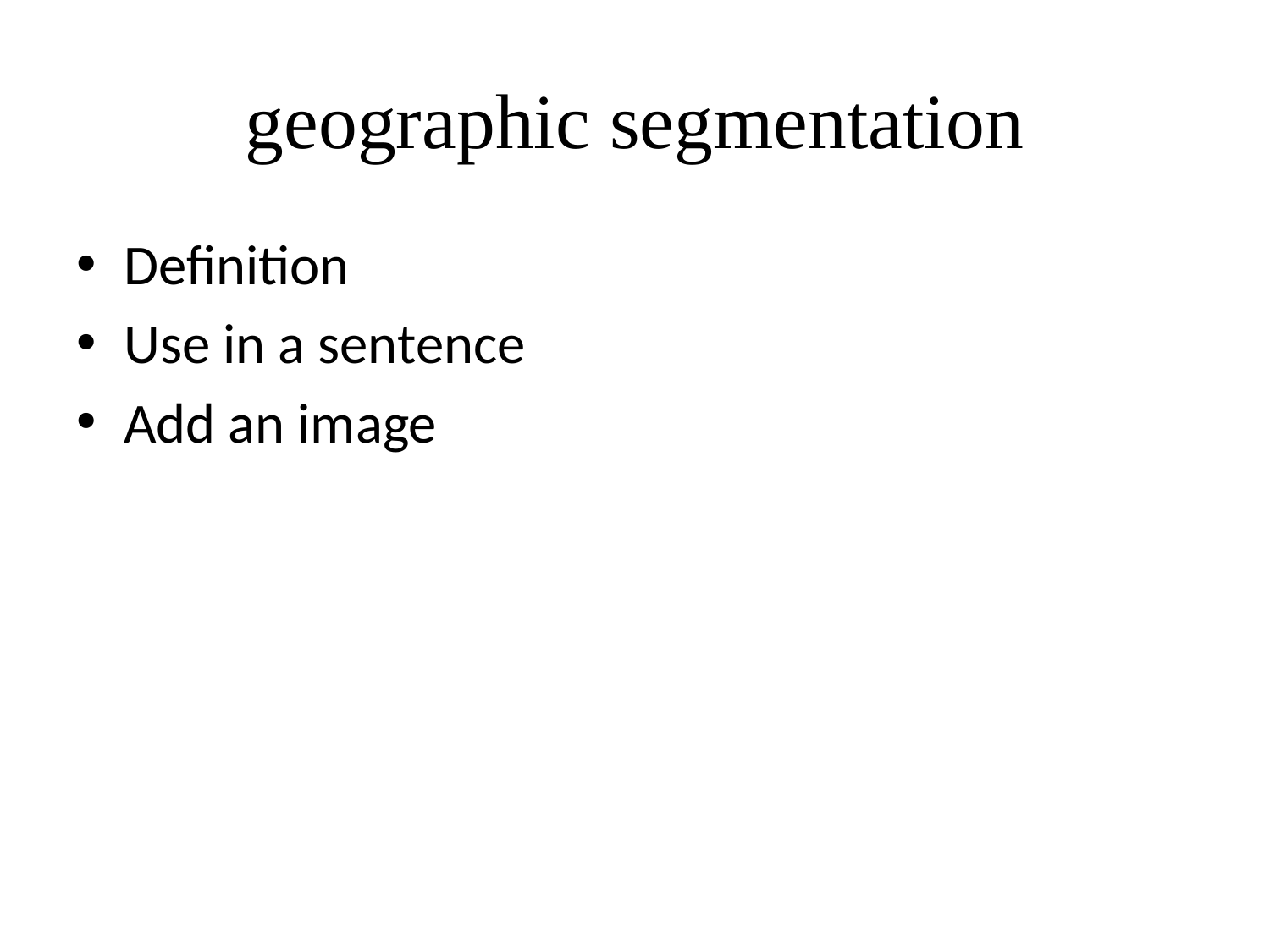

# geographic segmentation
Definition
Use in a sentence
Add an image